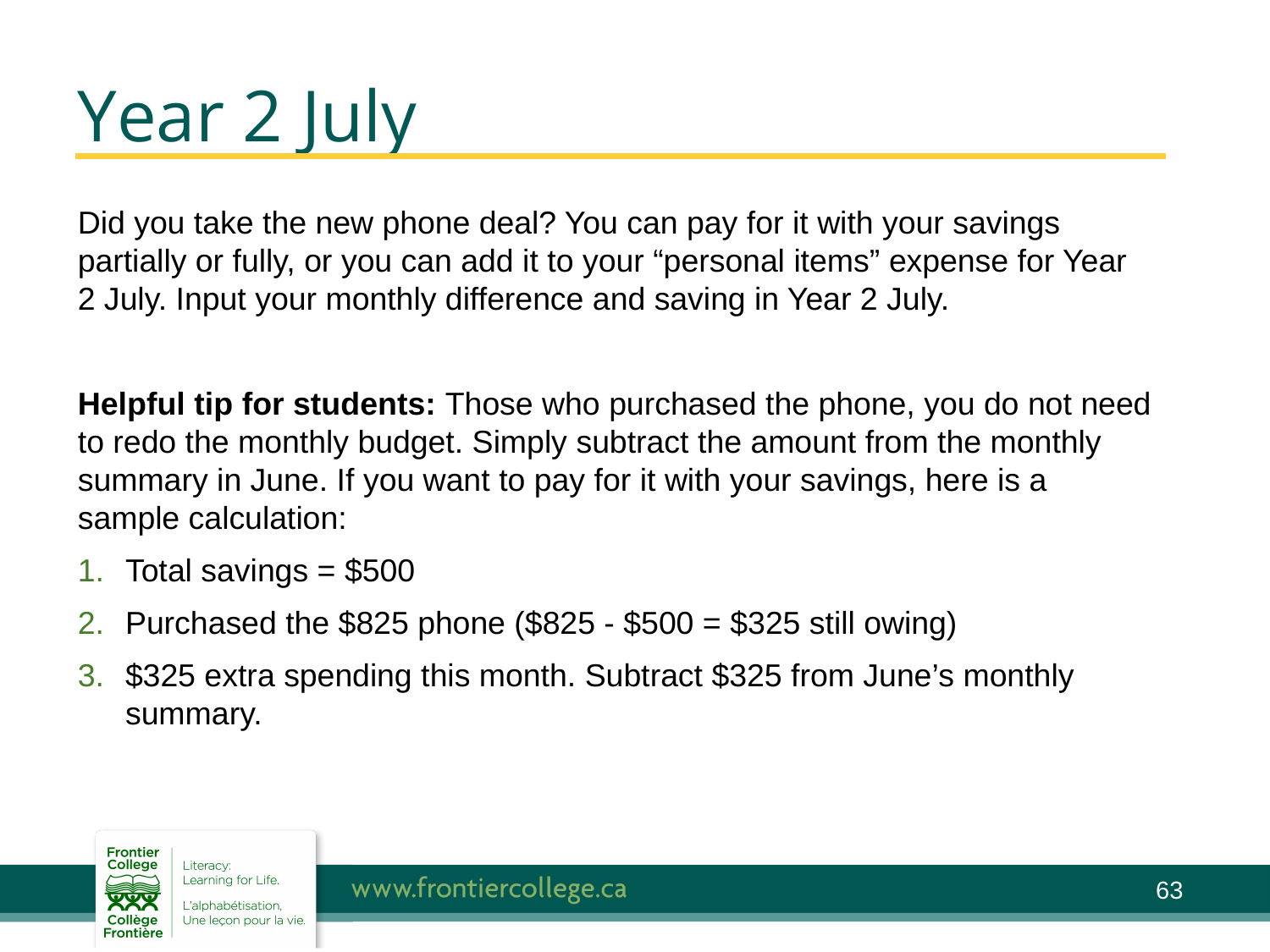

# Year 2 July
Did you take the new phone deal? You can pay for it with your savings partially or fully, or you can add it to your “personal items” expense for Year 2 July. Input your monthly difference and saving in Year 2 July.

Helpful tip for students: Those who purchased the phone, you do not need to redo the monthly budget. Simply subtract the amount from the monthly summary in June. If you want to pay for it with your savings, here is a sample calculation:
Total savings = $500
Purchased the $825 phone ($825 - $500 = $325 still owing)
$325 extra spending this month. Subtract $325 from June’s monthly summary.